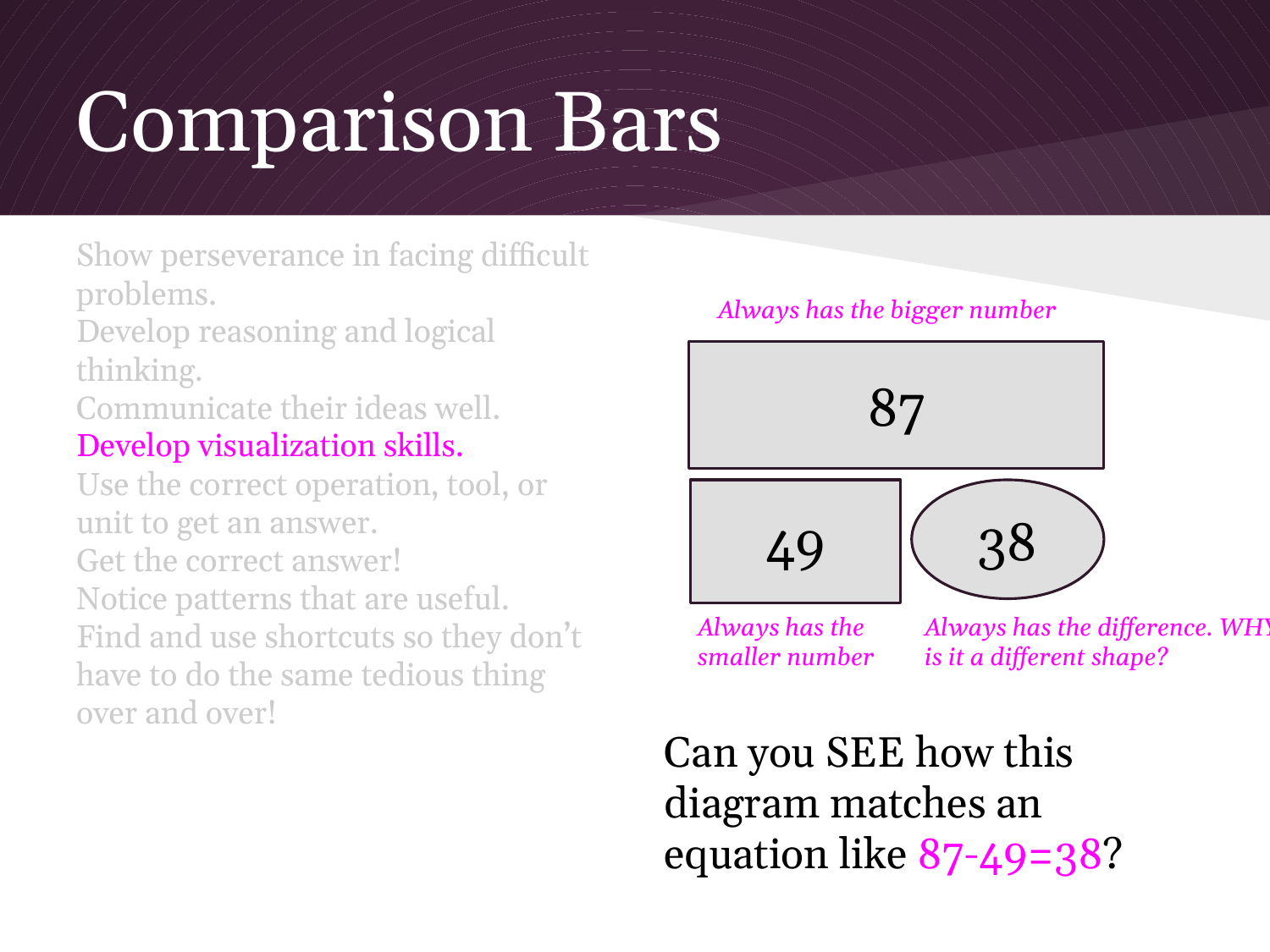

# Comparison Bars
Show perseverance in facing difficult problems.
Develop reasoning and logical thinking.
Communicate their ideas well.
Develop visualization skills.
Use the correct operation, tool, or unit to get an answer.
Get the correct answer!
Notice patterns that are useful.
Find and use shortcuts so they don’t have to do the same tedious thing over and over!

Always has the bigger number
87
49
38
Always has the smaller number
Always has the difference. WHY is it a different shape?
Can you SEE how this diagram matches an equation like 87-49=38?